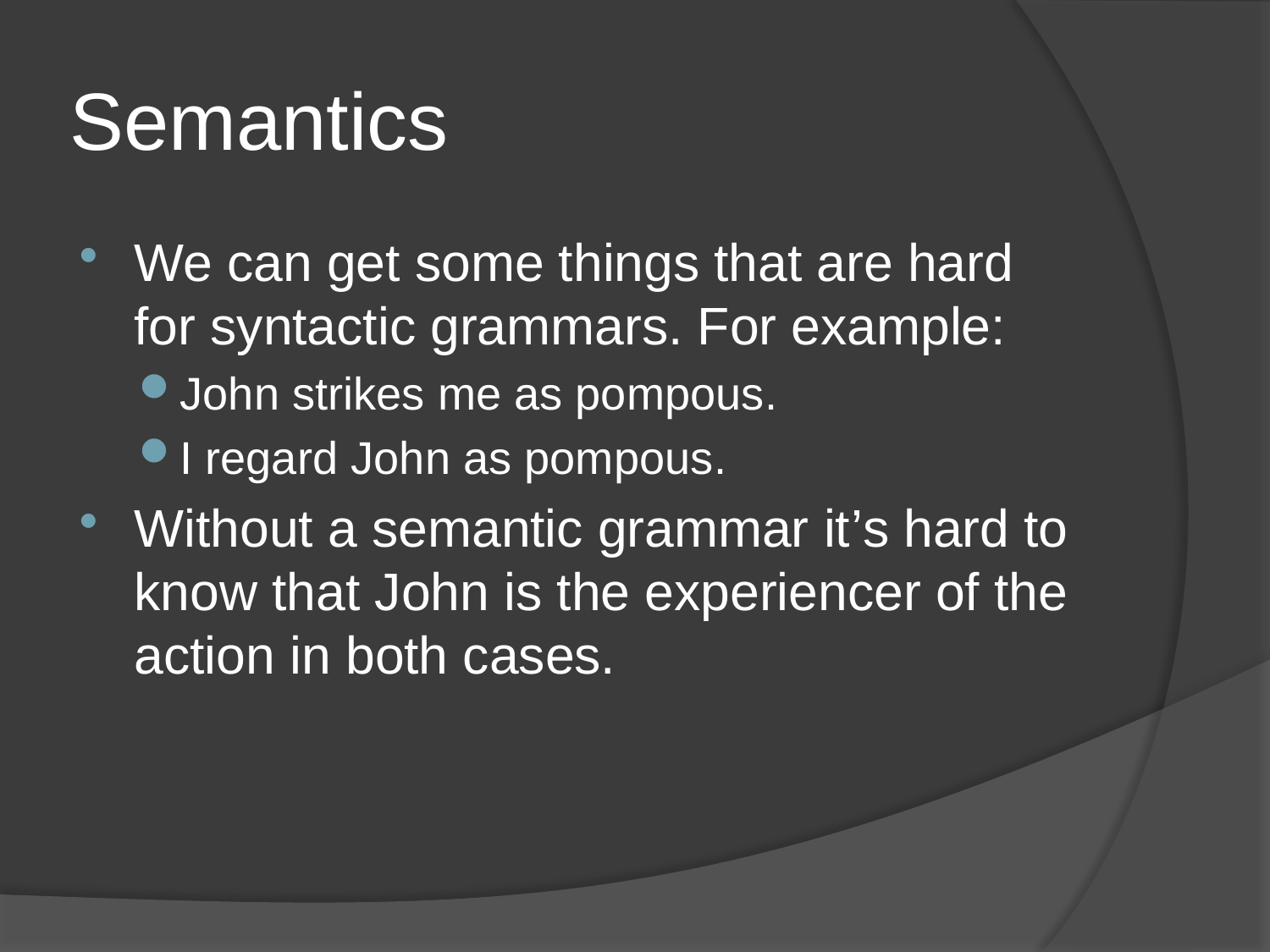

# Semantics
We can get some things that are hard for syntactic grammars. For example:
John strikes me as pompous.
I regard John as pompous.
Without a semantic grammar it’s hard to know that John is the experiencer of the action in both cases.